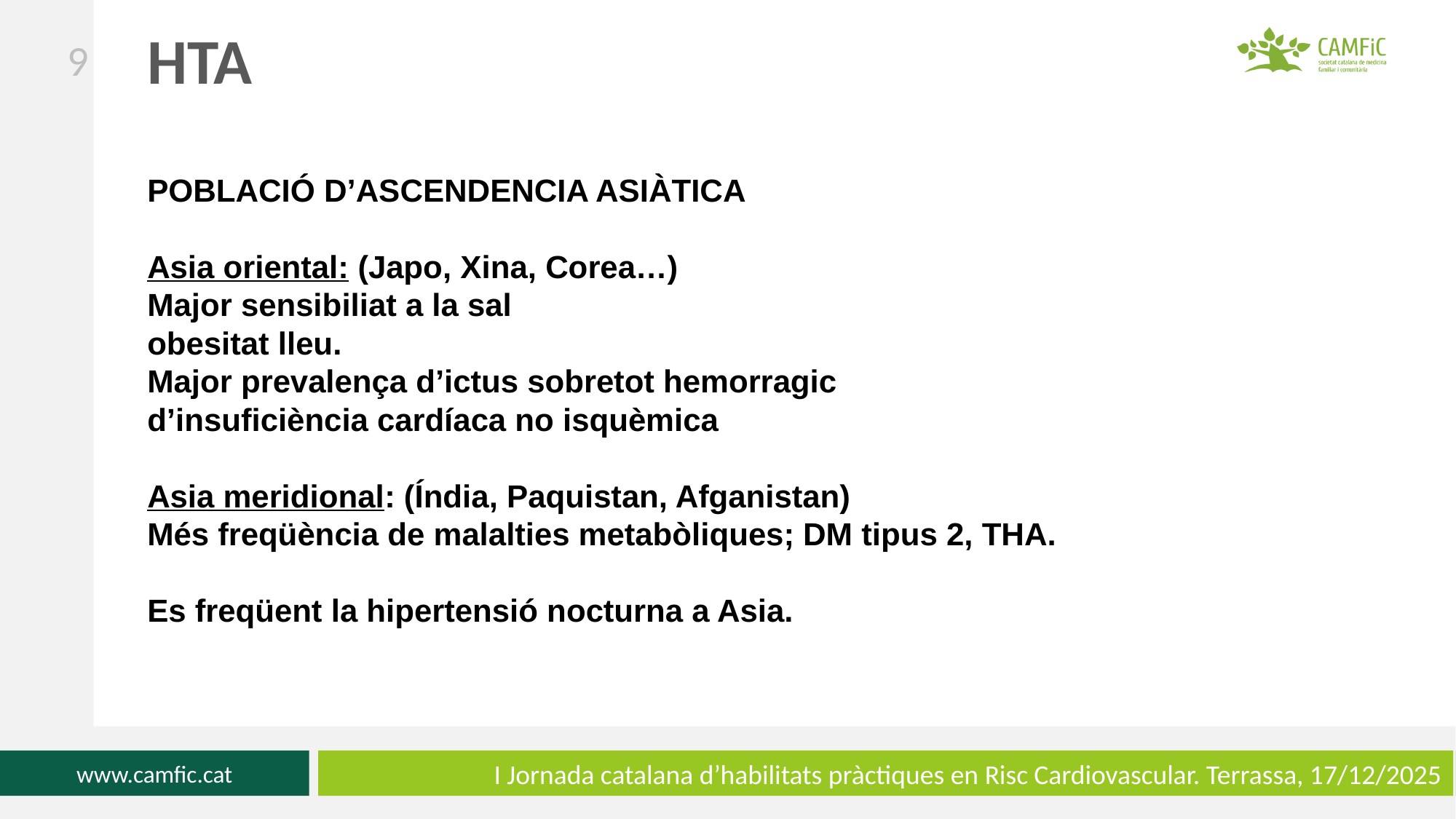

9
HTA
POBLACIÓ D’ASCENDENCIA ASIÀTICA

Asia oriental: (Japo, Xina, Corea…)
Major sensibiliat a la sal
obesitat lleu.
Major prevalença d’ictus sobretot hemorragic
d’insuficiència cardíaca no isquèmica

Asia meridional: (Índia, Paquistan, Afganistan)
Més freqüència de malalties metabòliques; DM tipus 2, THA.

Es freqüent la hipertensió nocturna a Asia.